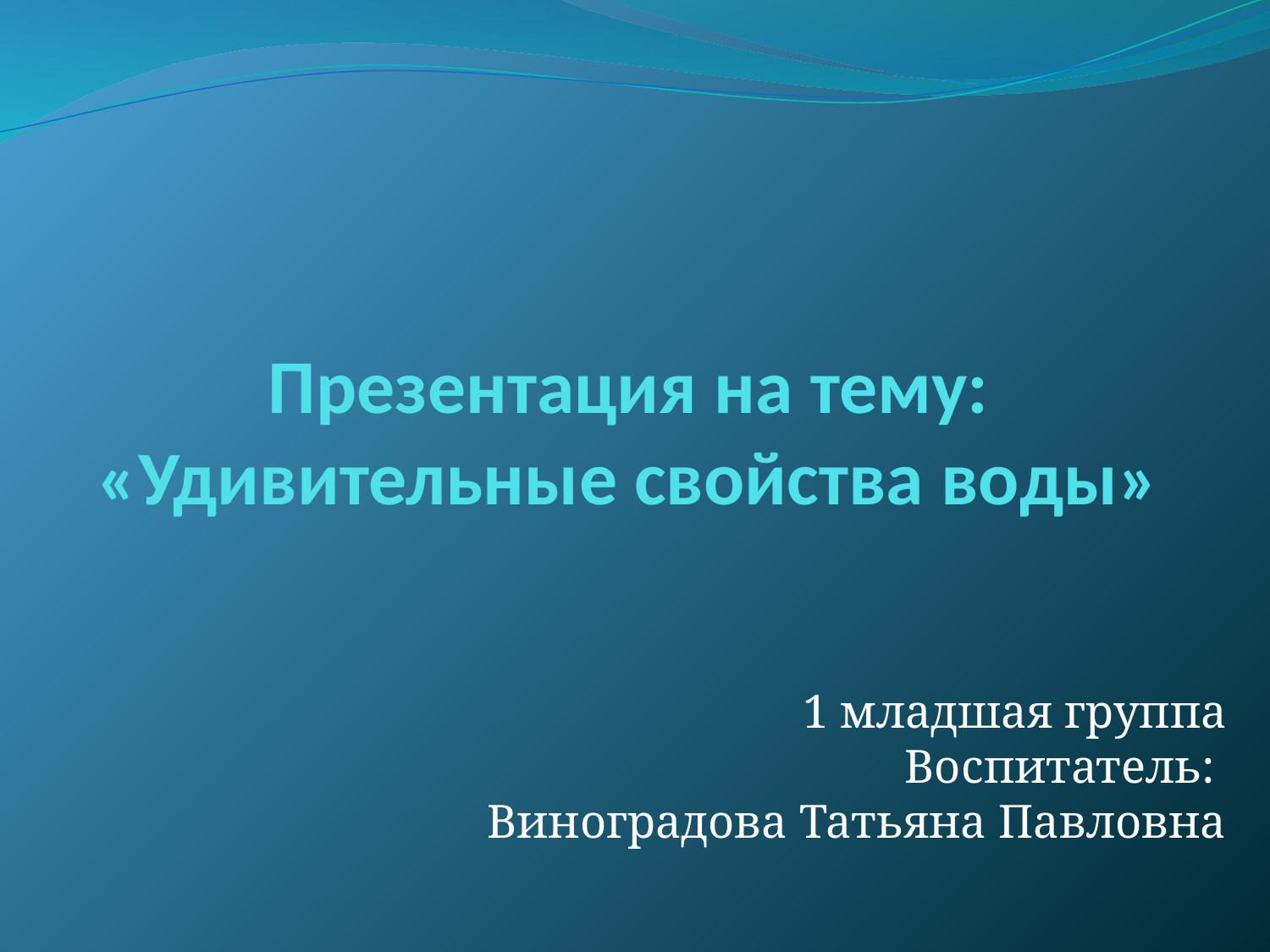

# Презентация на тему: «Удивительные свойства воды»
1 младшая группа
Воспитатель:
Виноградова Татьяна Павловна